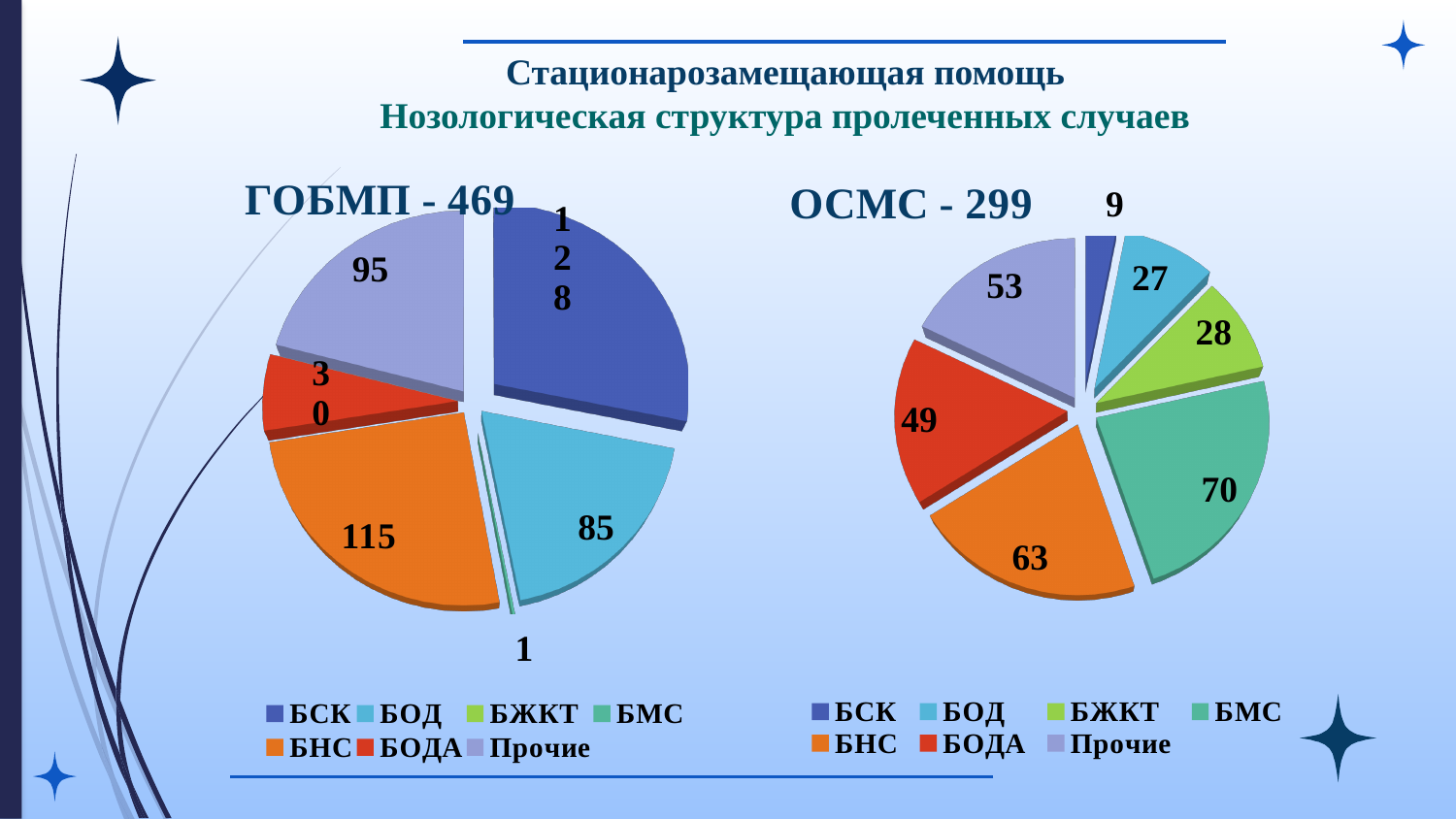

Стационарозамещающая помощь
Нозологическая структура пролеченных случаев

[unsupported chart]

[unsupported chart]